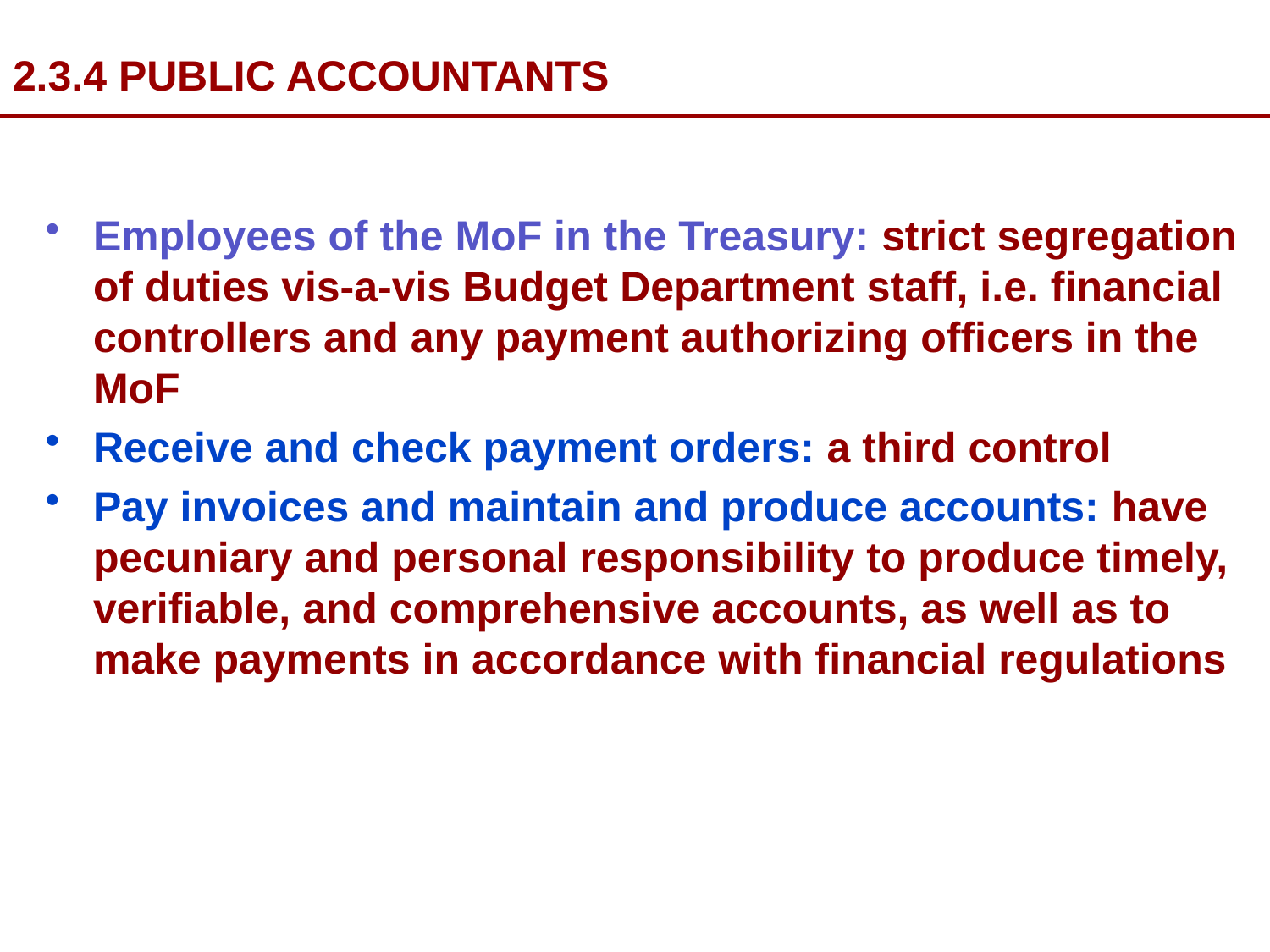

# 2.3.4 PUBLIC ACCOUNTANTS

Employees of the MoF in the Treasury: strict segregation of duties vis-a-vis Budget Department staff, i.e. financial controllers and any payment authorizing officers in the MoF
Receive and check payment orders: a third control
Pay invoices and maintain and produce accounts: have pecuniary and personal responsibility to produce timely, verifiable, and comprehensive accounts, as well as to make payments in accordance with financial regulations
35